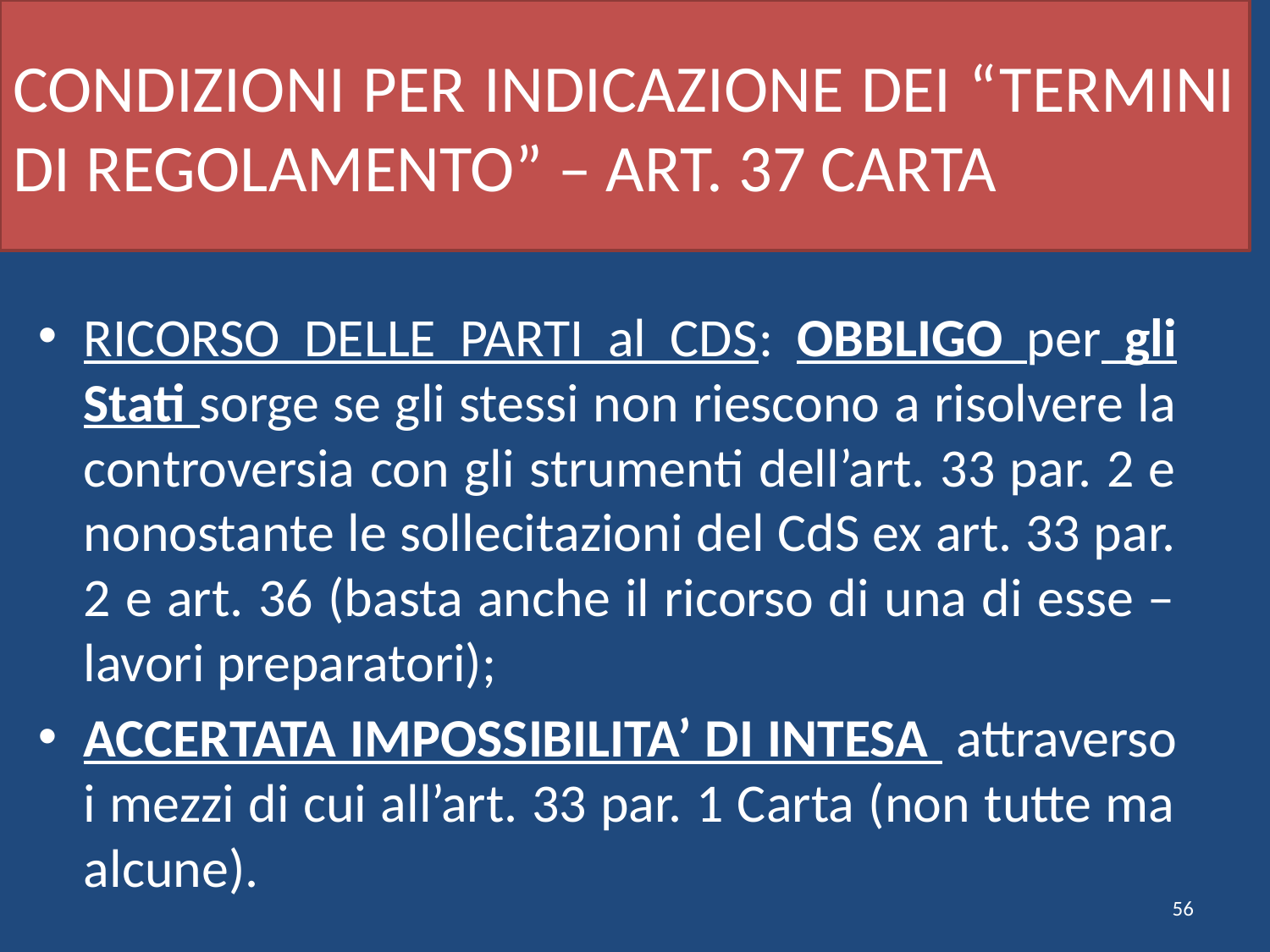

# CONDIZIONI PER INDICAZIONE DEI “TERMINI DI REGOLAMENTO” – ART. 37 CARTA
RICORSO DELLE PARTI al CDS: OBBLIGO per gli Stati sorge se gli stessi non riescono a risolvere la controversia con gli strumenti dell’art. 33 par. 2 e nonostante le sollecitazioni del CdS ex art. 33 par. 2 e art. 36 (basta anche il ricorso di una di esse – lavori preparatori);
ACCERTATA IMPOSSIBILITA’ DI INTESA  attraverso i mezzi di cui all’art. 33 par. 1 Carta (non tutte ma alcune).
56